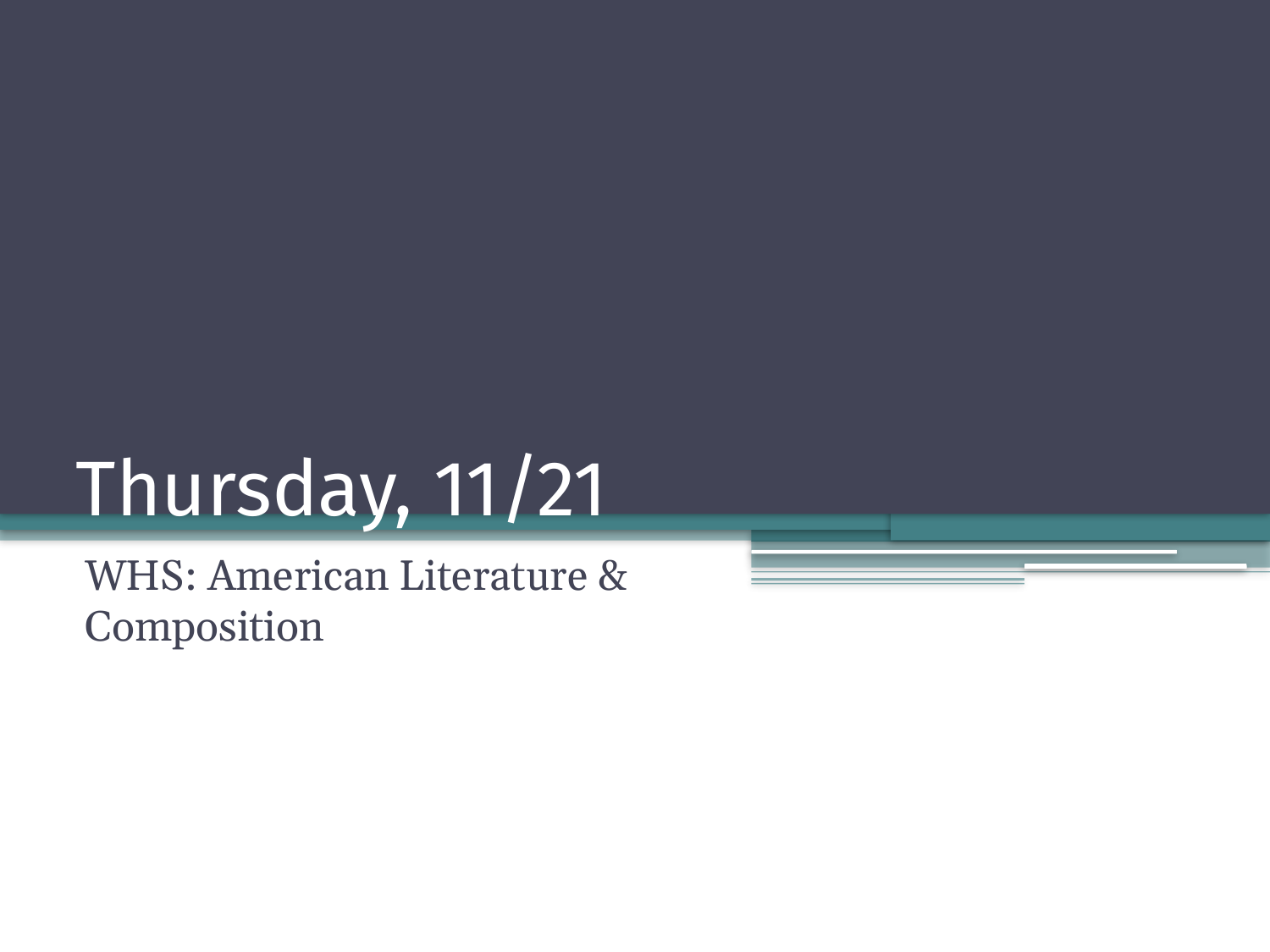

# Thursday, 11/21
WHS: American Literature & Composition